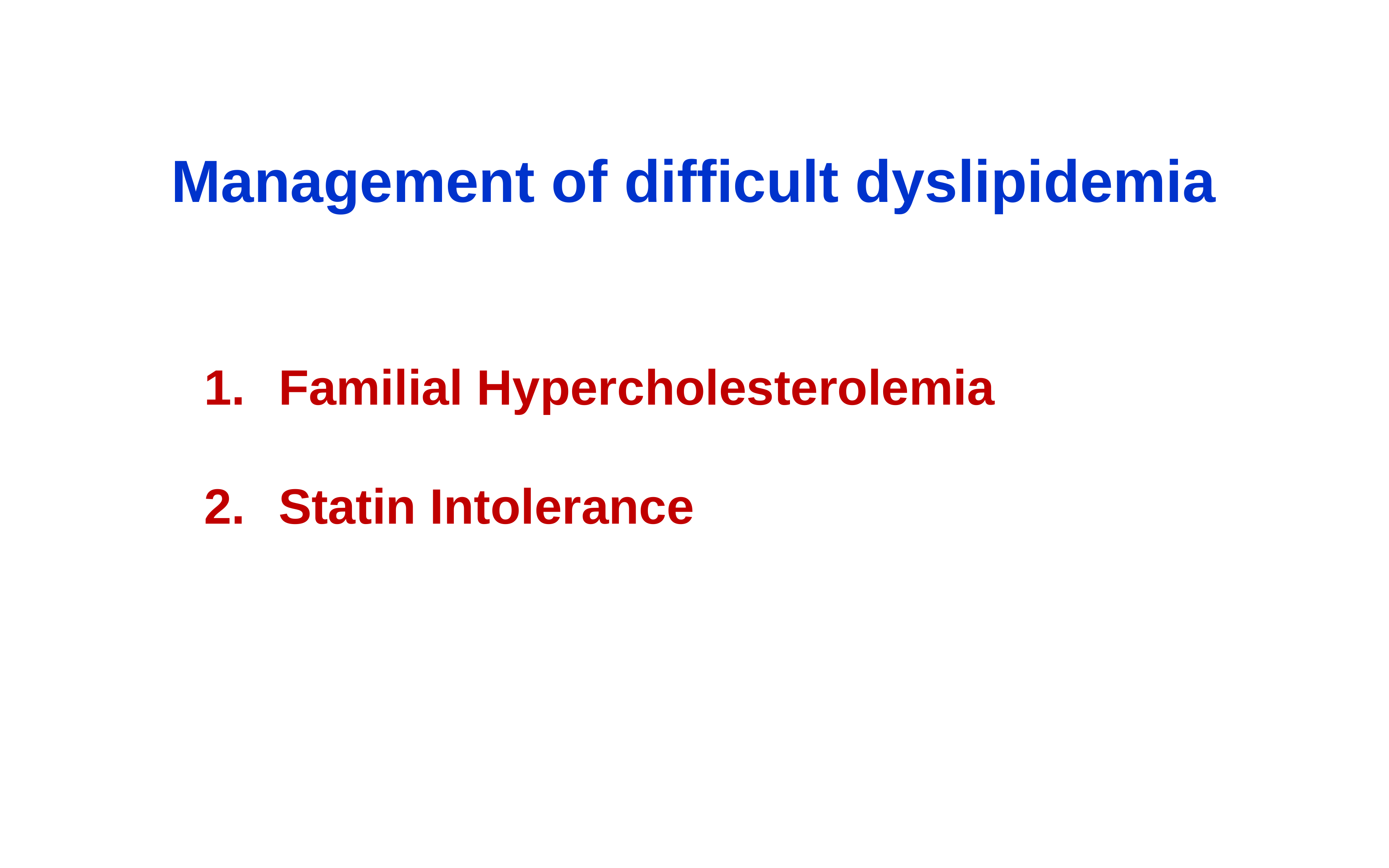

Management of difficult dyslipidemia
Familial Hypercholesterolemia

Statin Intolerance